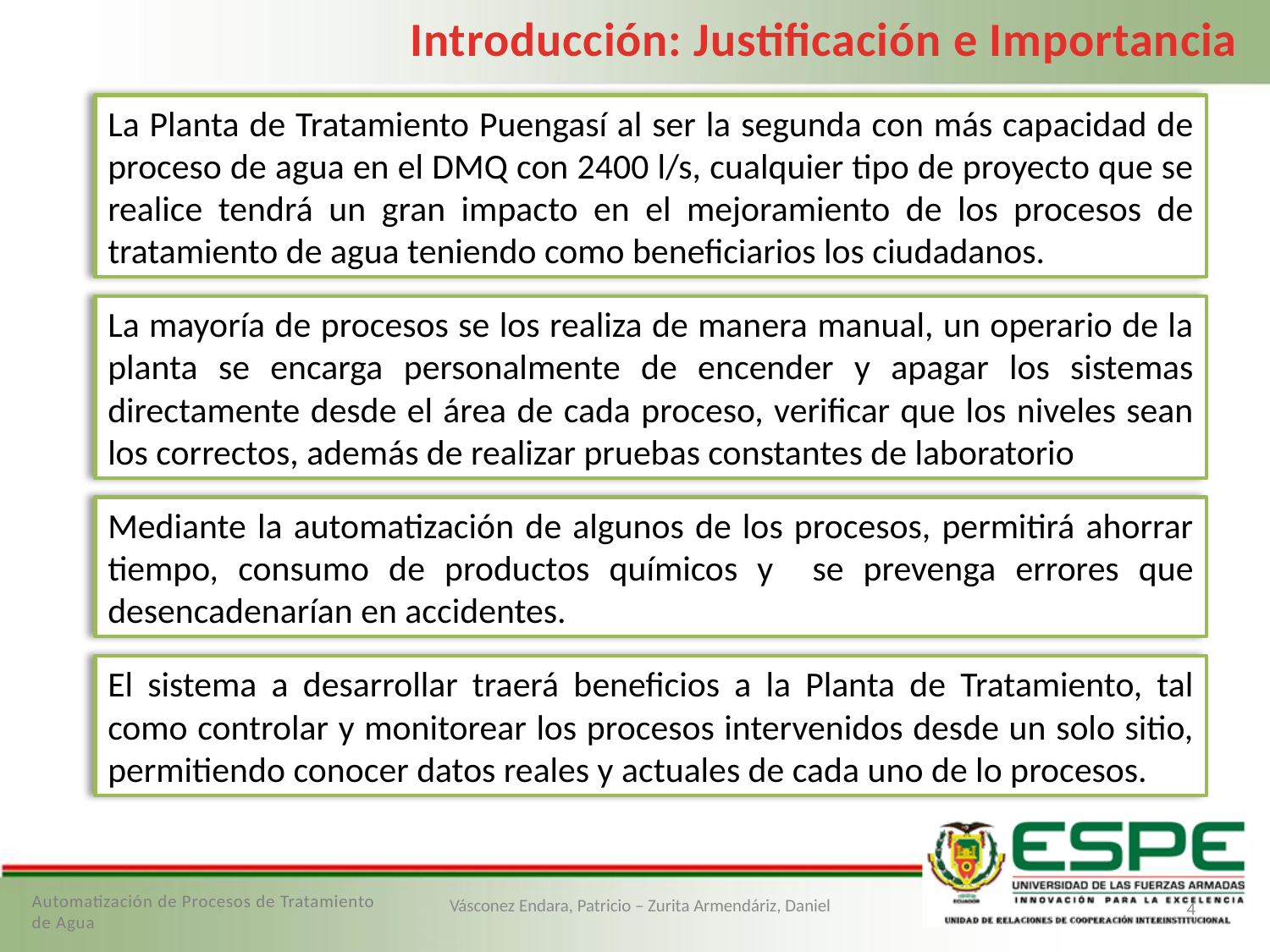

Introducción: Justificación e Importancia
La Planta de Tratamiento Puengasí al ser la segunda con más capacidad de proceso de agua en el DMQ con 2400 l/s, cualquier tipo de proyecto que se realice tendrá un gran impacto en el mejoramiento de los procesos de tratamiento de agua teniendo como beneficiarios los ciudadanos.
La mayoría de procesos se los realiza de manera manual, un operario de la planta se encarga personalmente de encender y apagar los sistemas directamente desde el área de cada proceso, verificar que los niveles sean los correctos, además de realizar pruebas constantes de laboratorio
Mediante la automatización de algunos de los procesos, permitirá ahorrar tiempo, consumo de productos químicos y  se prevenga errores que desencadenarían en accidentes.
El sistema a desarrollar traerá beneficios a la Planta de Tratamiento, tal como controlar y monitorear los procesos intervenidos desde un solo sitio, permitiendo conocer datos reales y actuales de cada uno de lo procesos.
Automatización de Procesos de Tratamiento de Agua
Vásconez Endara, Patricio – Zurita Armendáriz, Daniel
4